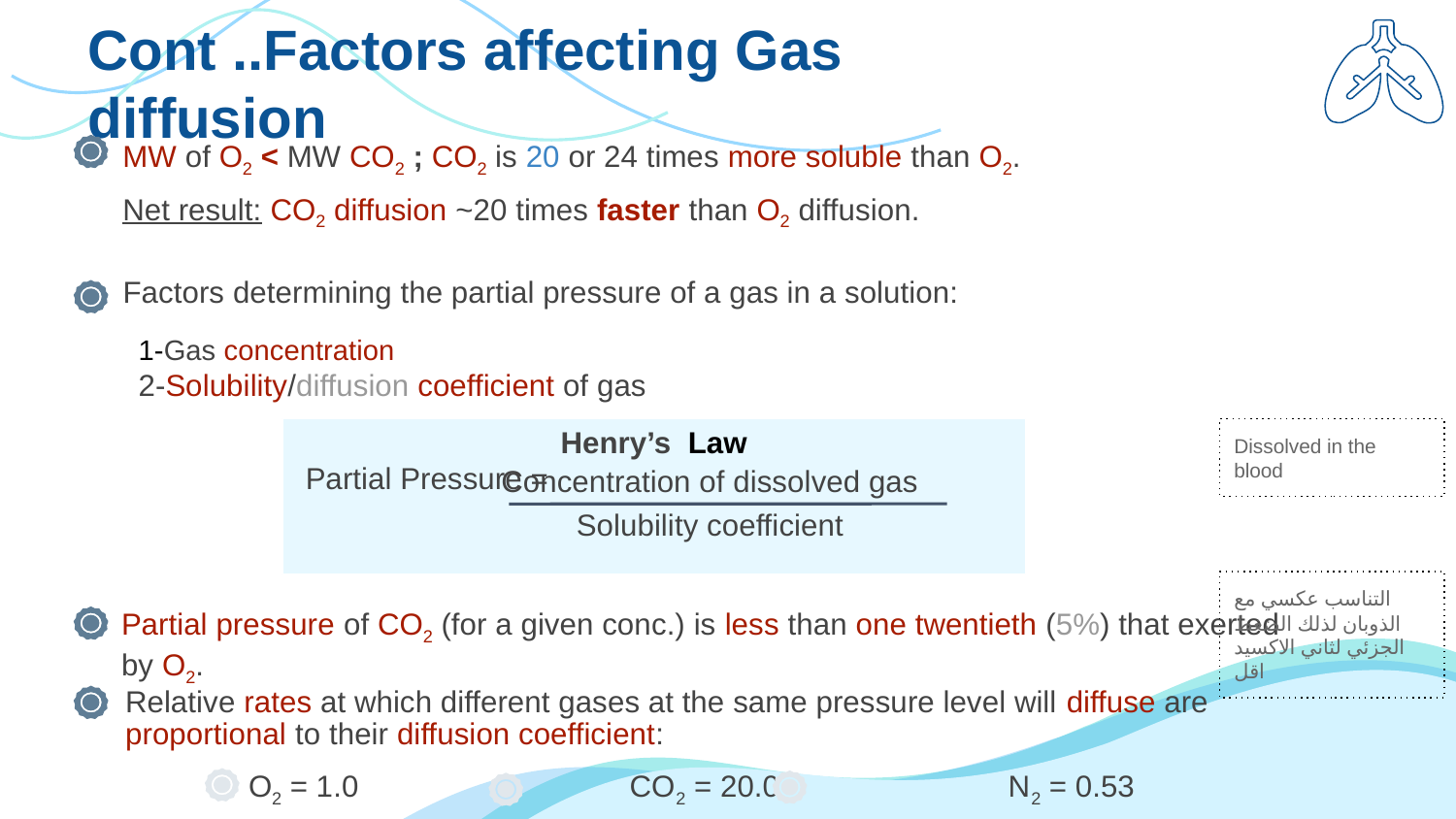

# Cont ..Factors affecting Gas diffusion

MW of O2 < MW CO2 ; CO2 is 20 or 24 times more soluble than O2.
Net result: CO2 diffusion ~20 times faster than O2 diffusion.

Factors determining the partial pressure of a gas in a solution:

1-Gas concentration
2-Solubility/diffusion coefficient of gas

Henry’s  Law
 Partial Pressure =

Dissolved in the blood
Concentration of dissolved gas
Solubility coefficient
التناسب عكسي مع الذوبان لذلك الضغط الجزئي لثاني الاكسيد اقل
Partial pressure of CO2 (for a given conc.) is less than one twentieth (5%) that exerted by O2.

Relative rates at which different gases at the same pressure level will diffuse are proportional to their diffusion coefficient:
 O2 = 1.0                                CO2 = 20.0                           N2 = 0.53